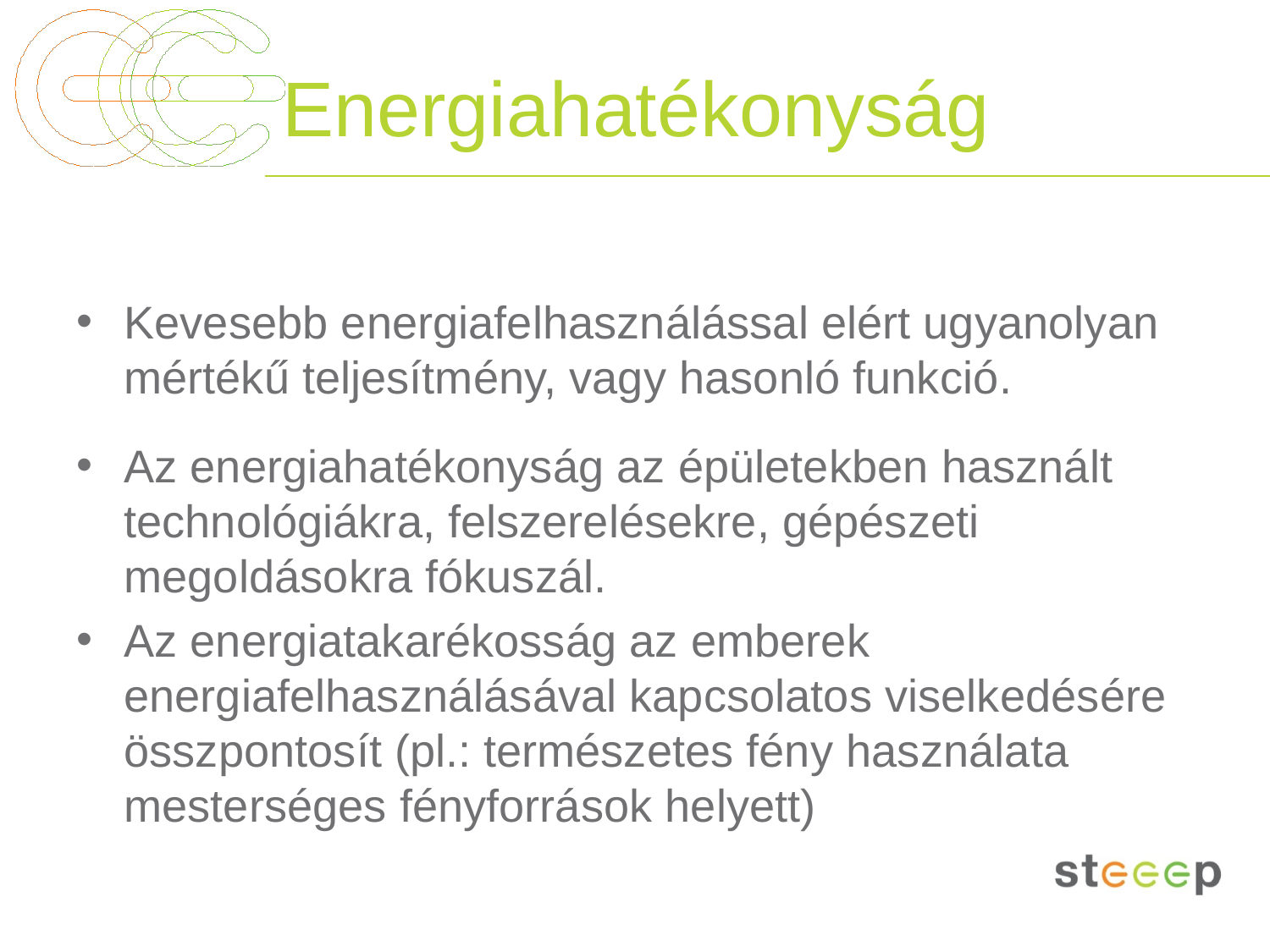

# Energiahatékonyság

Kevesebb energiafelhasználással elért ugyanolyan mértékű teljesítmény, vagy hasonló funkció.

Az energiahatékonyság az épületekben használt technológiákra, felszerelésekre, gépészeti megoldásokra fókuszál.
Az energiatakarékosság az emberek energiafelhasználásával kapcsolatos viselkedésére összpontosít (pl.: természetes fény használata mesterséges fényforrások helyett)